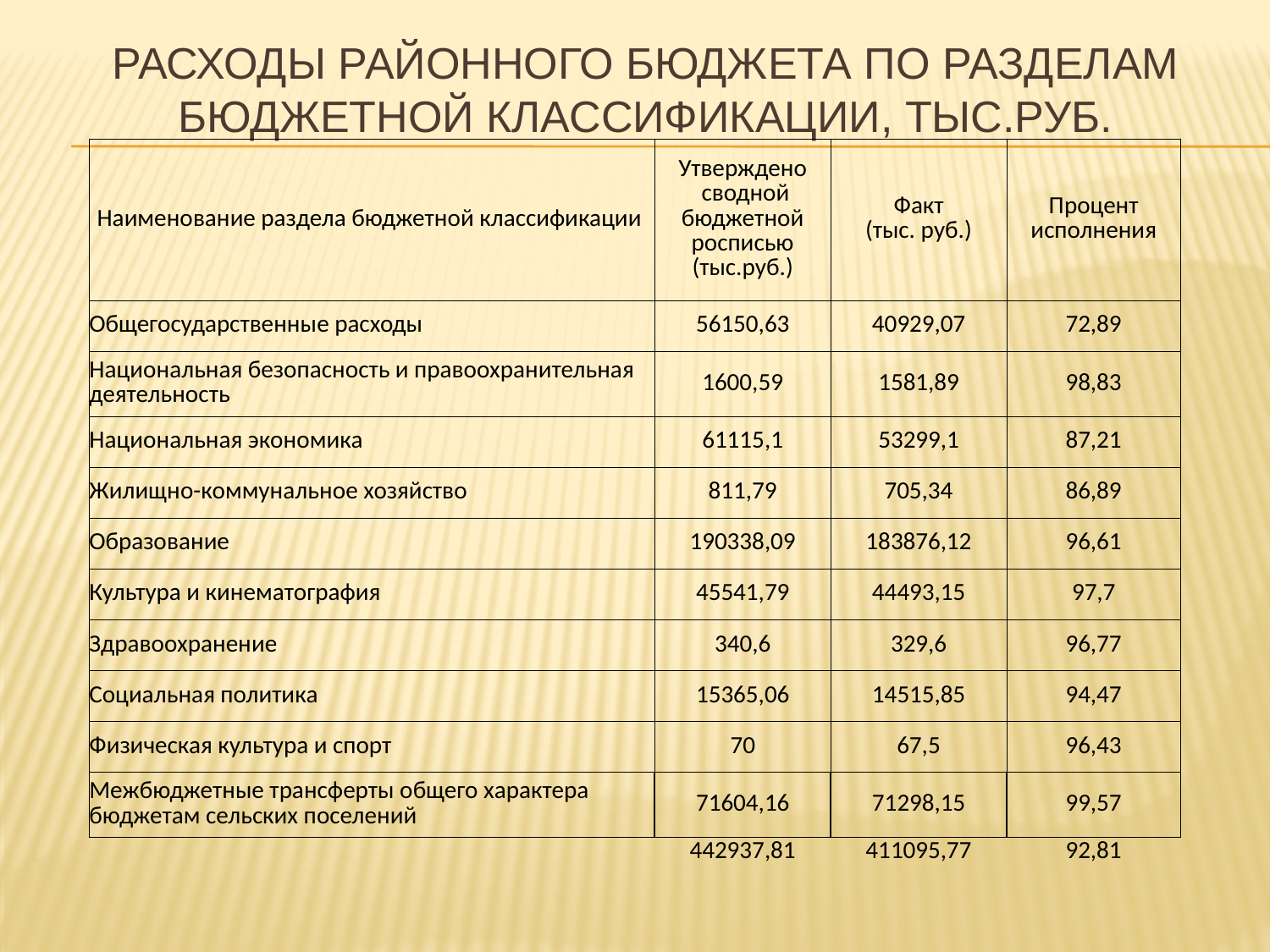

# РАСХОДЫ РАЙОННОГО БЮДЖЕТА ПО РАЗДЕЛАМ БЮДЖЕТНОЙ КЛАССИФИКАЦИИ, ТЫС.РУБ.
| Наименование раздела бюджетной классификации |  |  | Утверждено сводной бюджетной росписью (тыс.руб.) | Факт (тыс. руб.) | Процент исполнения |
| --- | --- | --- | --- | --- | --- |
| Общегосударственные расходы |  |  | 56150,63 | 40929,07 | 72,89 |
| Национальная безопасность и правоохранительная деятельность |  |  | 1600,59 | 1581,89 | 98,83 |
| Национальная экономика |  |  | 61115,1 | 53299,1 | 87,21 |
| Жилищно-коммунальное хозяйство |  |  | 811,79 | 705,34 | 86,89 |
| Образование |  |  | 190338,09 | 183876,12 | 96,61 |
| Культура и кинематография |  |  | 45541,79 | 44493,15 | 97,7 |
| Здравоохранение |  |  | 340,6 | 329,6 | 96,77 |
| Социальная политика |  |  | 15365,06 | 14515,85 | 94,47 |
| Физическая культура и спорт |  |  | 70 | 67,5 | 96,43 |
| Межбюджетные трансферты общего характера бюджетам сельских поселений |  |  | 71604,16 | 71298,15 | 99,57 |
|  |  |  | 442937,81 | 411095,77 | 92,81 |